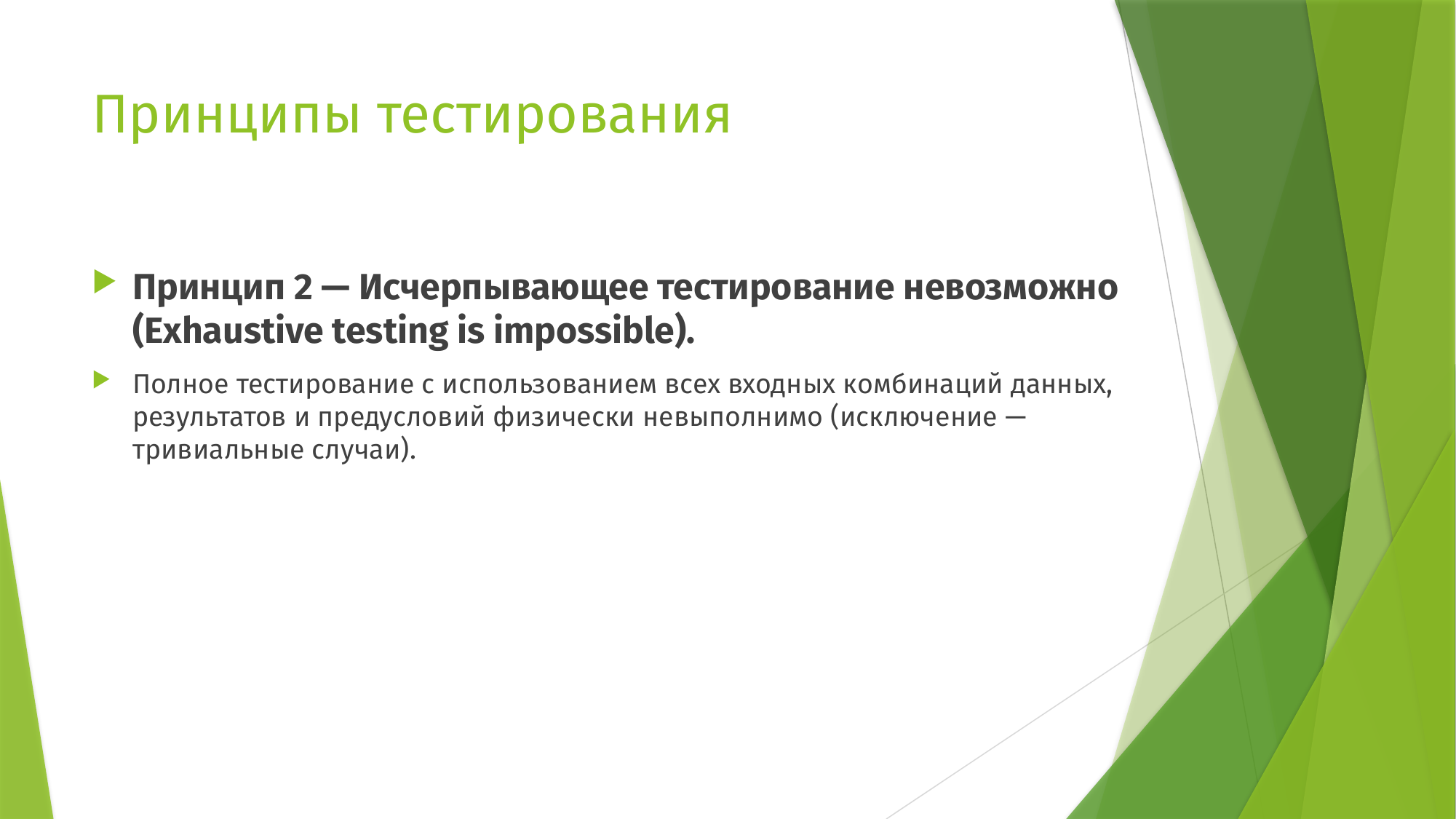

# Принципы тестирования
Принцип 2 — Исчерпывающее тестирование невозможно (Exhaustive testing is impossible).
Полное тестирование с использованием всех входных комбинаций данных, результатов и предусловий физически невыполнимо (исключение — тривиальные случаи).